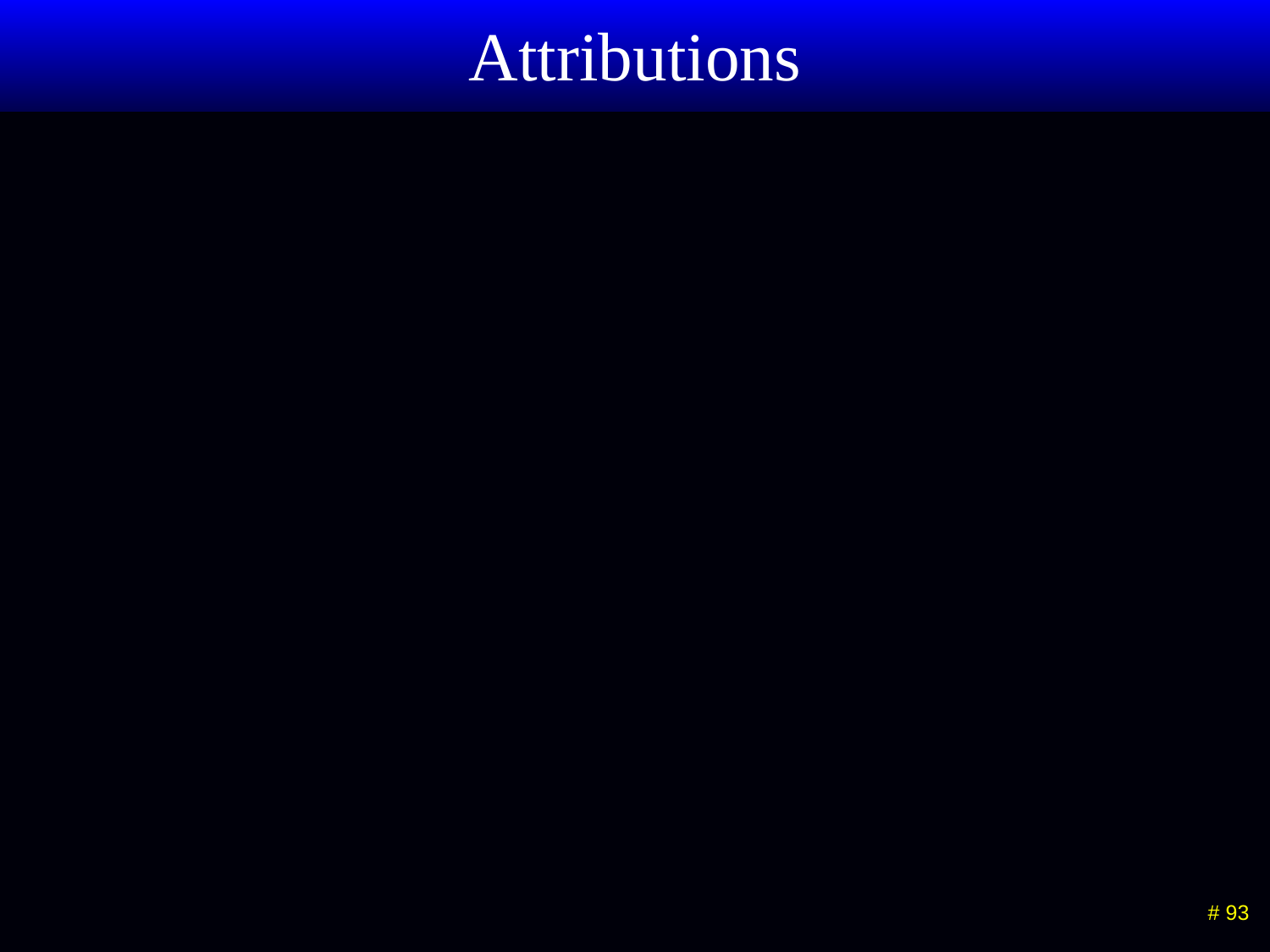

# Attributions
Attribution information unifies the historical and observational data.
Attribution allows status change information to be carried in the instance of data.
Specific models for particular kinds of attributions allows participants, roles, locations, and reasons to be specified.
  # 93